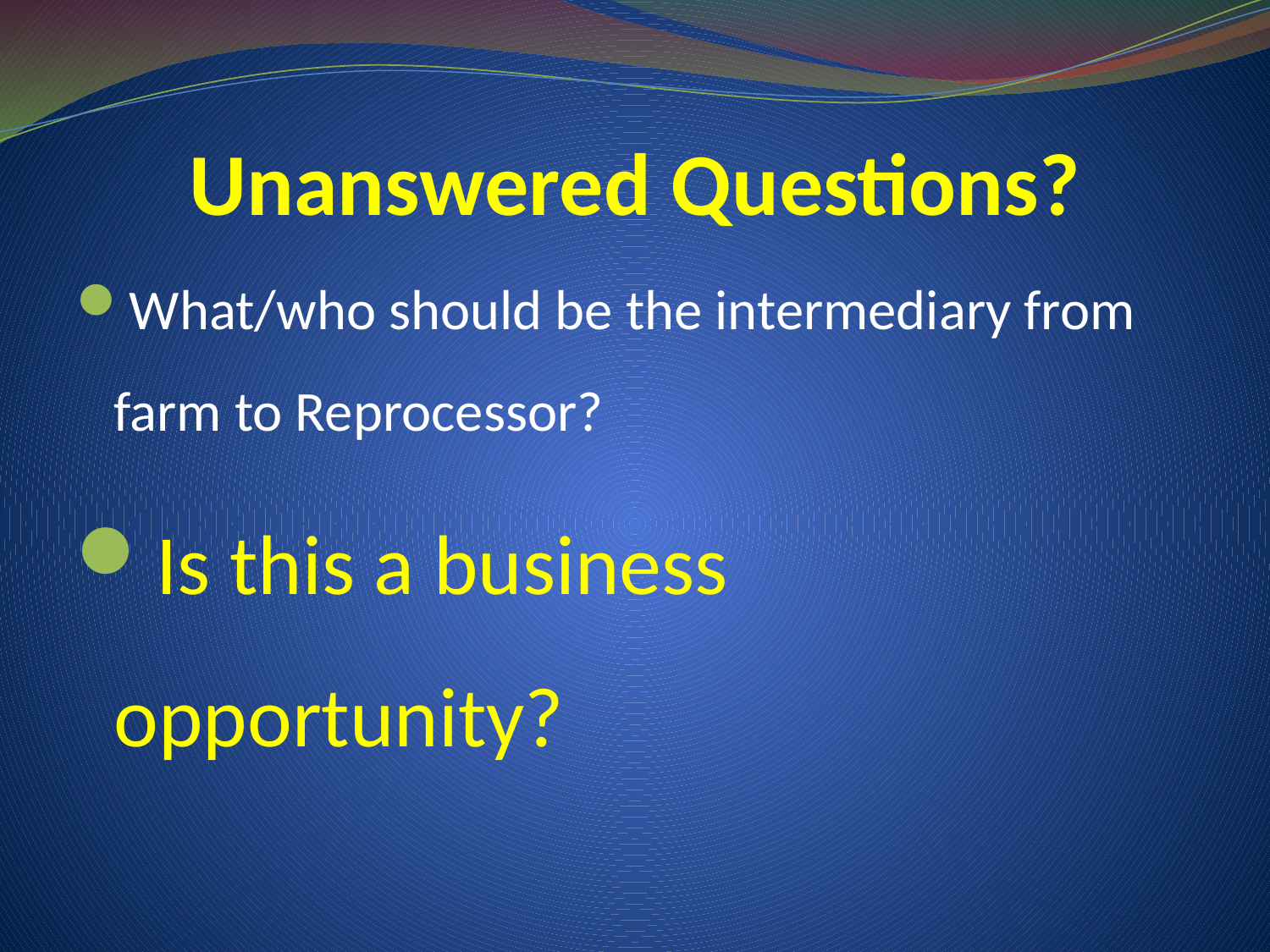

# Unanswered Questions?
What/who should be the intermediary from farm to Reprocessor?
Is this a business opportunity?